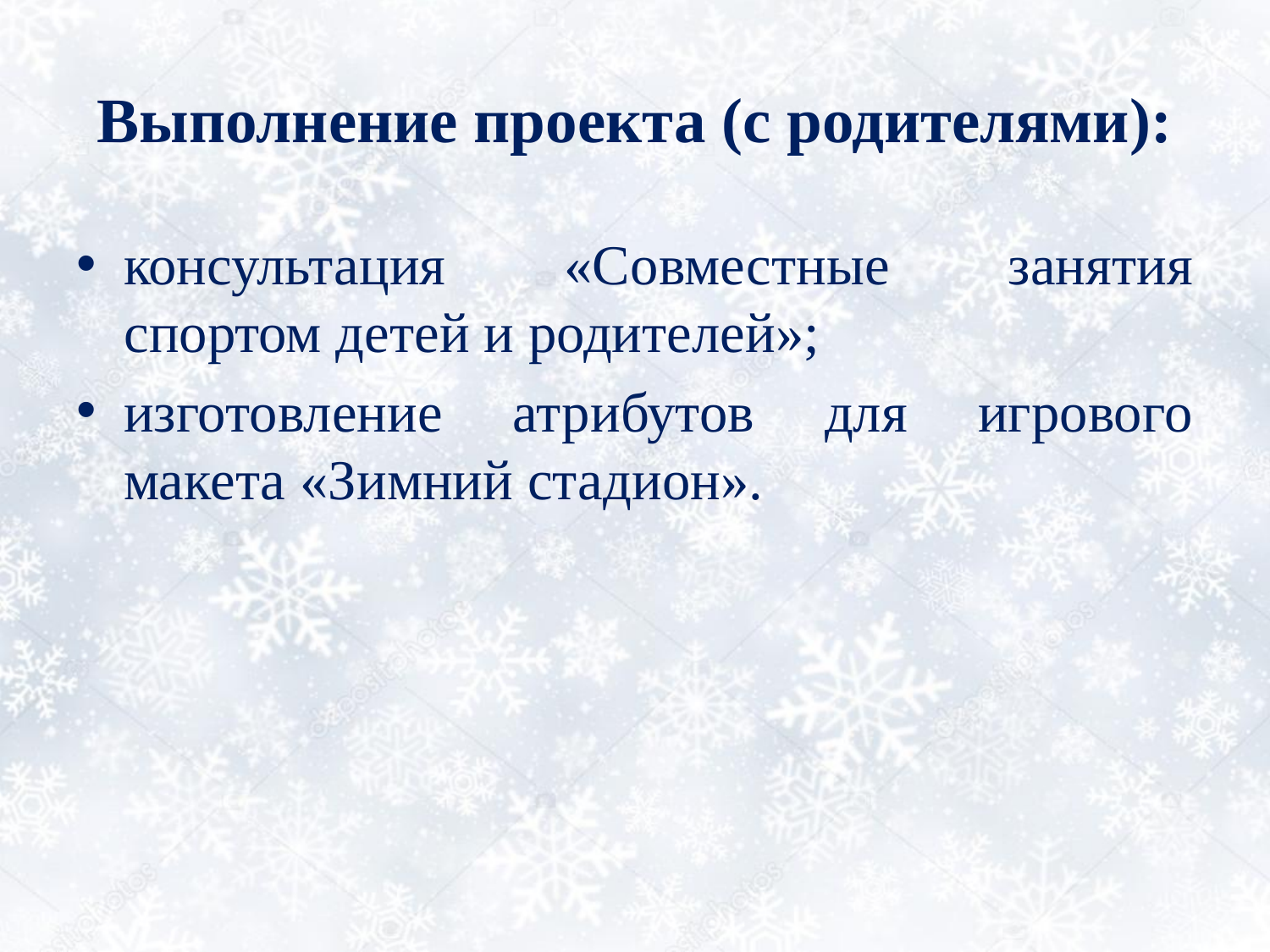

# Выполнение проекта (с родителями):
консультация «Совместные занятия спортом детей и родителей»;
изготовление атрибутов для игрового макета «Зимний стадион».